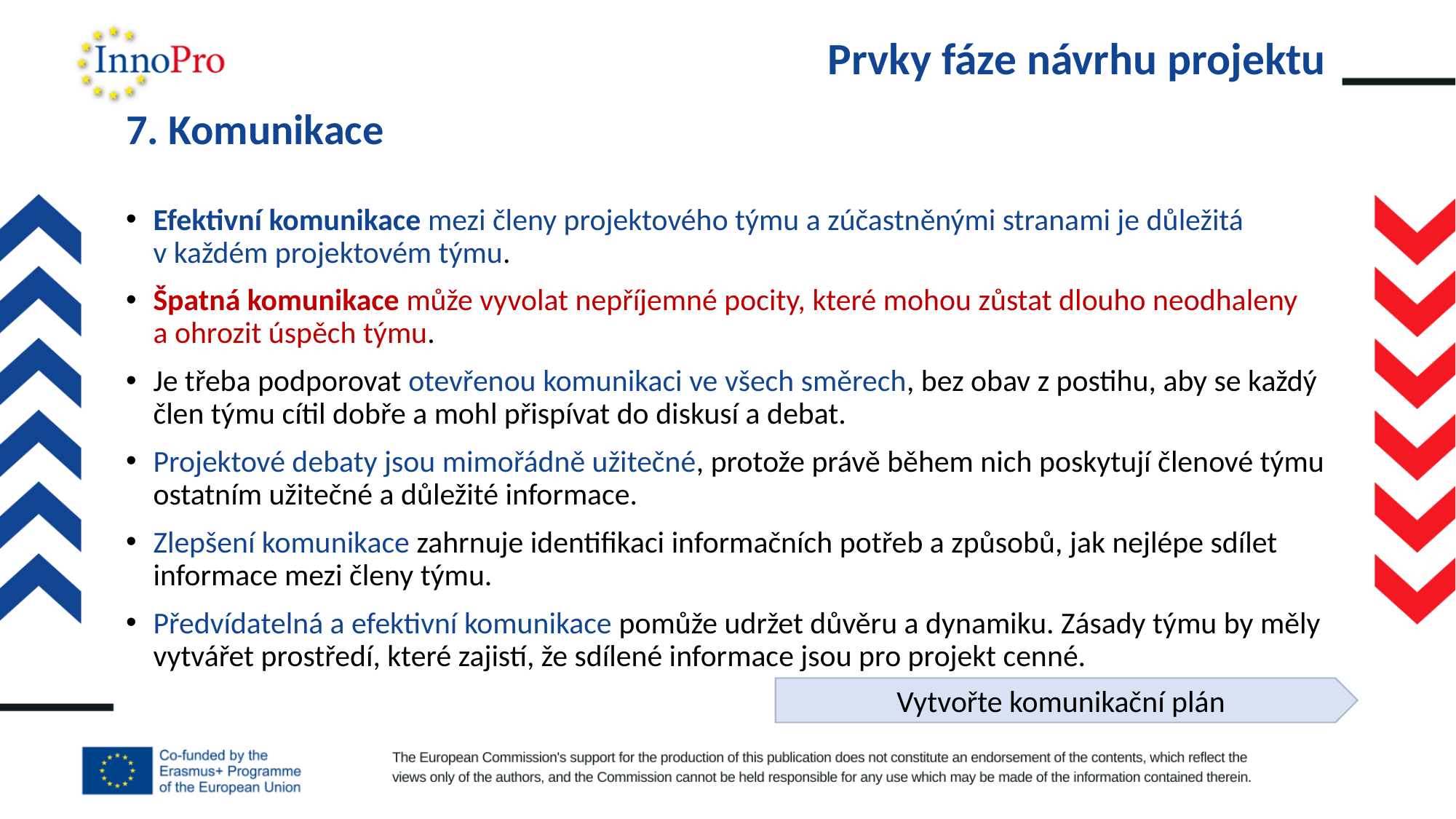

# Prvky fáze návrhu projektu
7. Komunikace

Efektivní komunikace mezi členy projektového týmu a zúčastněnými stranami je důležitá
v každém projektovém týmu.
Špatná komunikace může vyvolat nepříjemné pocity, které mohou zůstat dlouho neodhaleny
a ohrozit úspěch týmu.
Je třeba podporovat otevřenou komunikaci ve všech směrech, bez obav z postihu, aby se každý člen týmu cítil dobře a mohl přispívat do diskusí a debat.
Projektové debaty jsou mimořádně užitečné, protože právě během nich poskytují členové týmu ostatním užitečné a důležité informace.
Zlepšení komunikace zahrnuje identifikaci informačních potřeb a způsobů, jak nejlépe sdílet informace mezi členy týmu.
Předvídatelná a efektivní komunikace pomůže udržet důvěru a dynamiku. Zásady týmu by měly vytvářet prostředí, které zajistí, že sdílené informace jsou pro projekt cenné.

Vytvořte komunikační plán